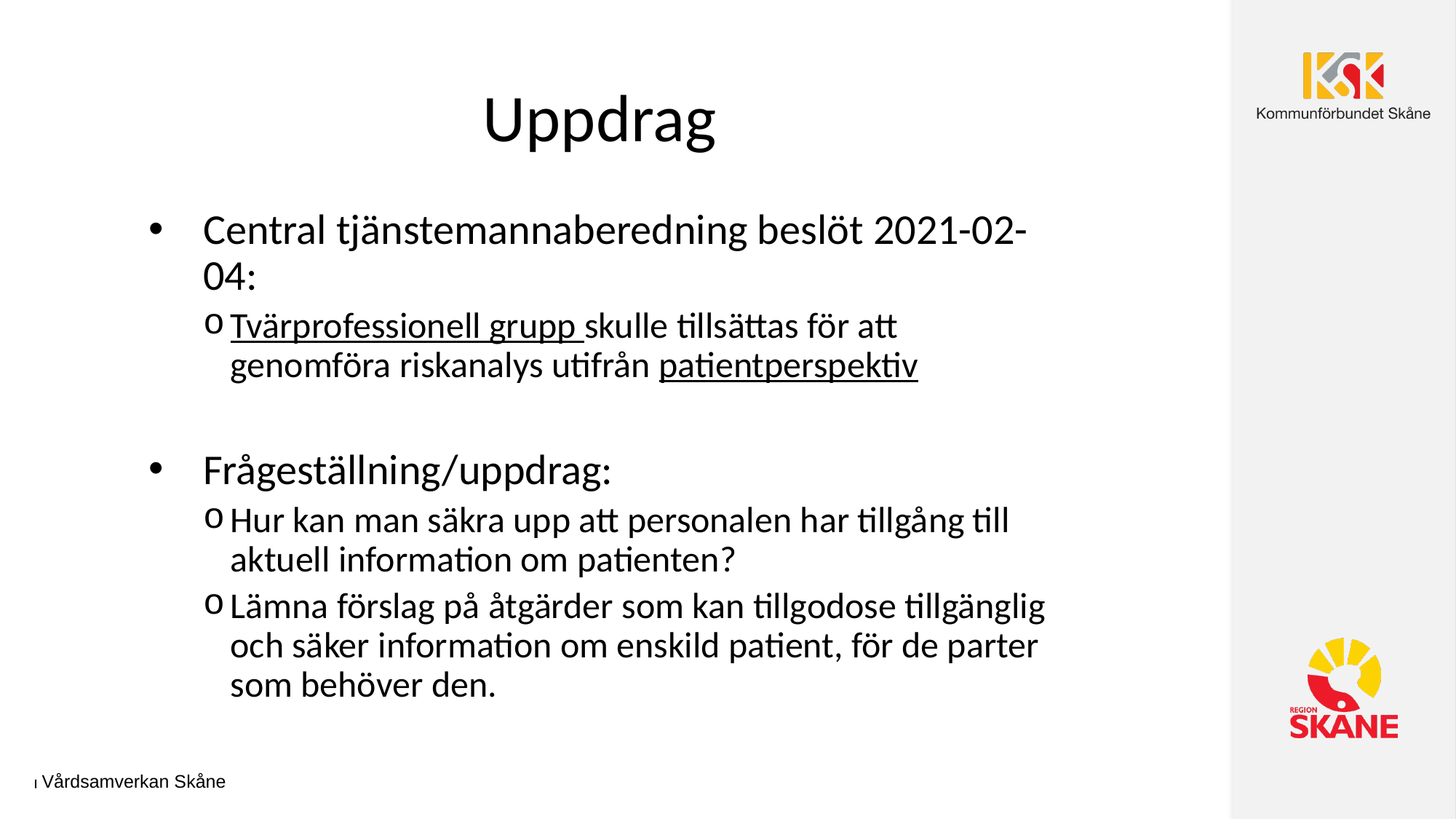

# Uppdrag
Central tjänstemannaberedning beslöt 2021-02-04:
Tvärprofessionell grupp skulle tillsättas för att genomföra riskanalys utifrån patientperspektiv

Frågeställning/uppdrag:
Hur kan man säkra upp att personalen har tillgång till aktuell information om patienten?
Lämna förslag på åtgärder som kan tillgodose tillgänglig och säker information om enskild patient, för de parter som behöver den.